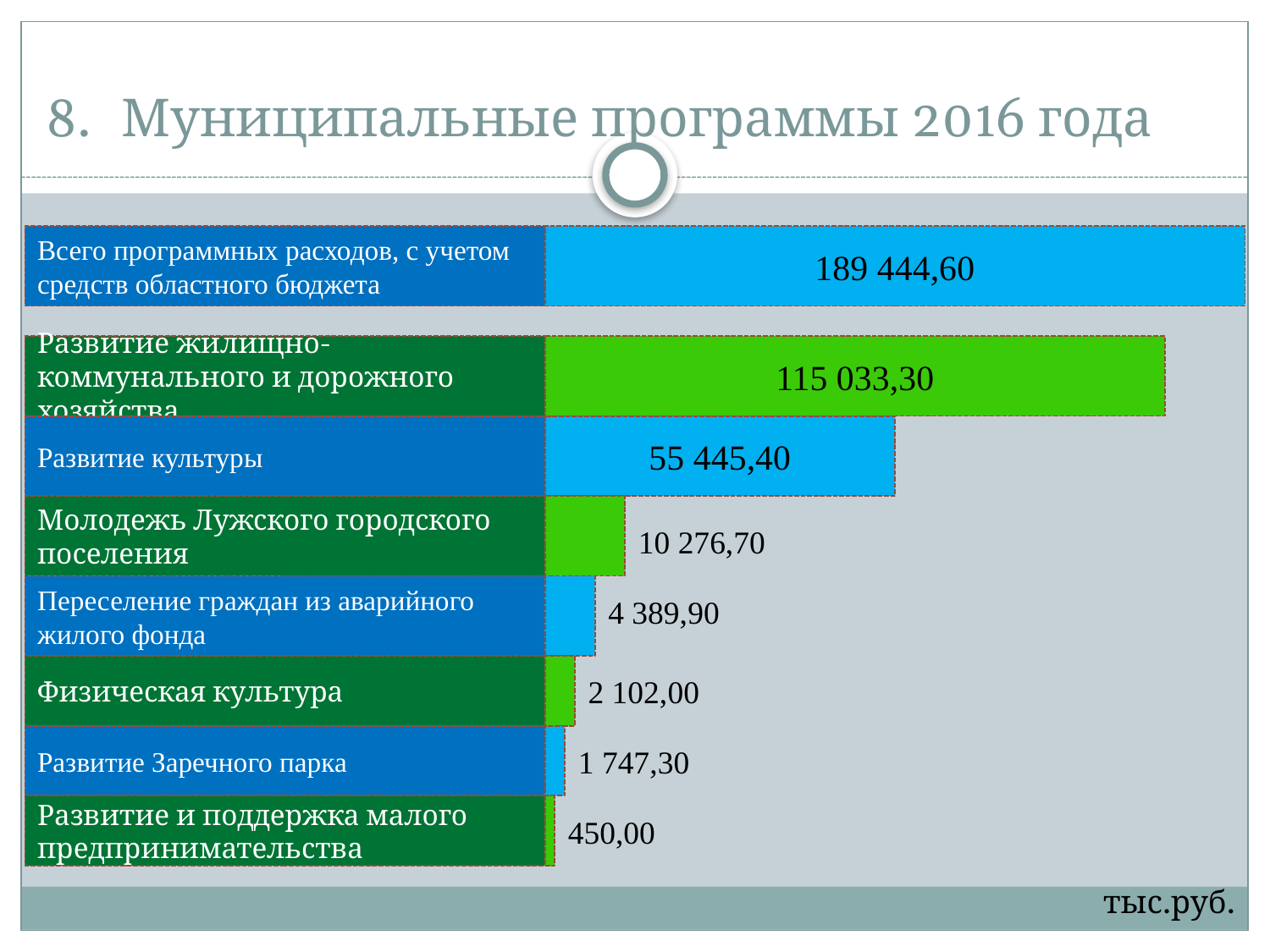

# Муниципальные программы 2016 года
Всего программных расходов, с учетом средств областного бюджета
189 444,60
Развитие жилищно-коммунального и дорожного хозяйства
115 033,30
Развитие культуры
55 445,40
Молодежь Лужского городского поселения

10 276,70
Переселение граждан из аварийного жилого фонда

4 389,90
Физическая культура

2 102,00
Развитие Заречного парка

1 747,30
Развитие и поддержка малого предпринимательства

450,00
тыс.руб.